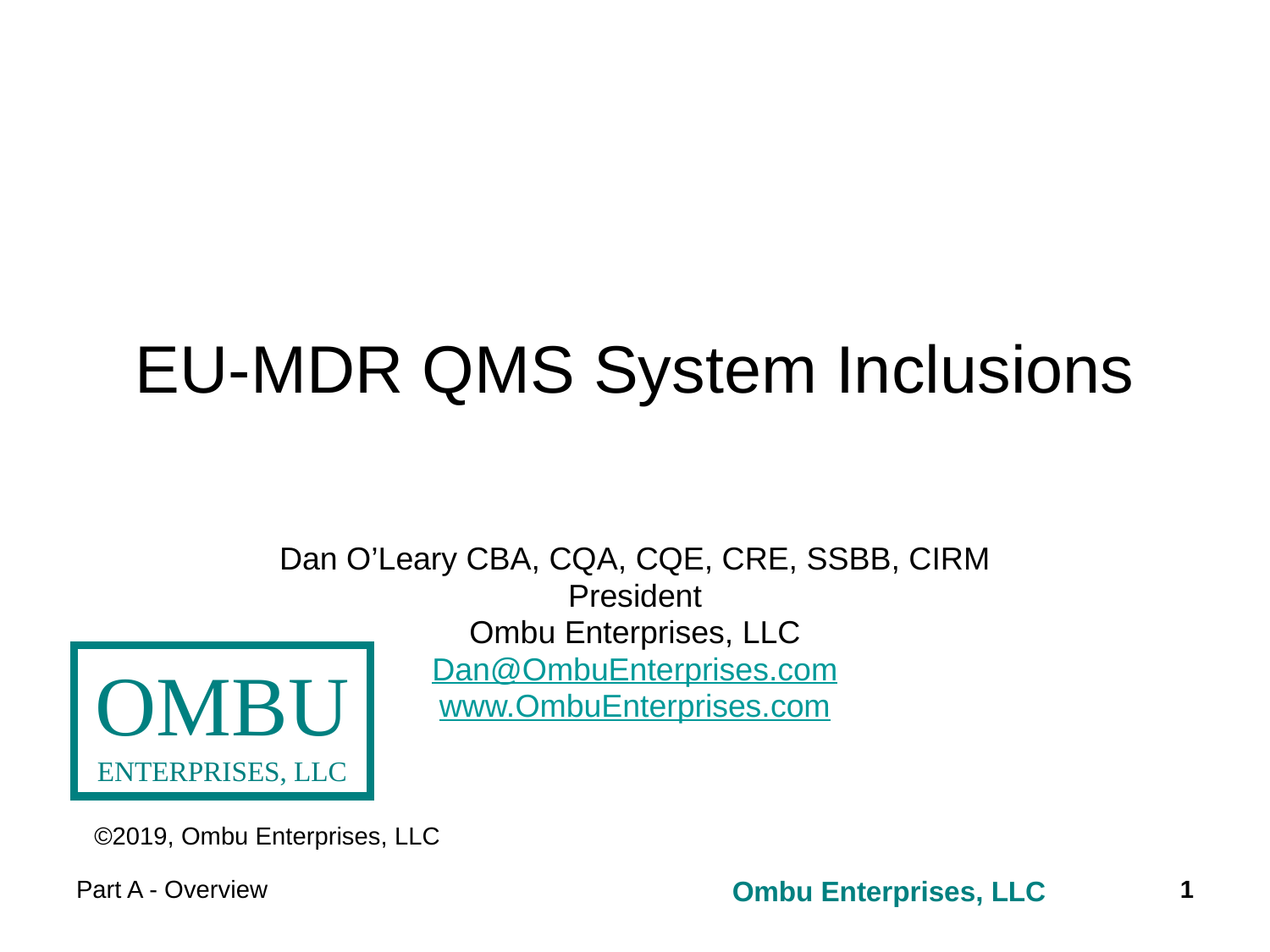

# EU-MDR QMS System Inclusions
Dan O’Leary CBA, CQA, CQE, CRE, SSBB, CIRM
President
Ombu Enterprises, LLC
Dan@OmbuEnterprises.com
www.OmbuEnterprises.com

OMBU
ENTERPRISES, LLC
©2019, Ombu Enterprises, LLC
1
Part A - Overview